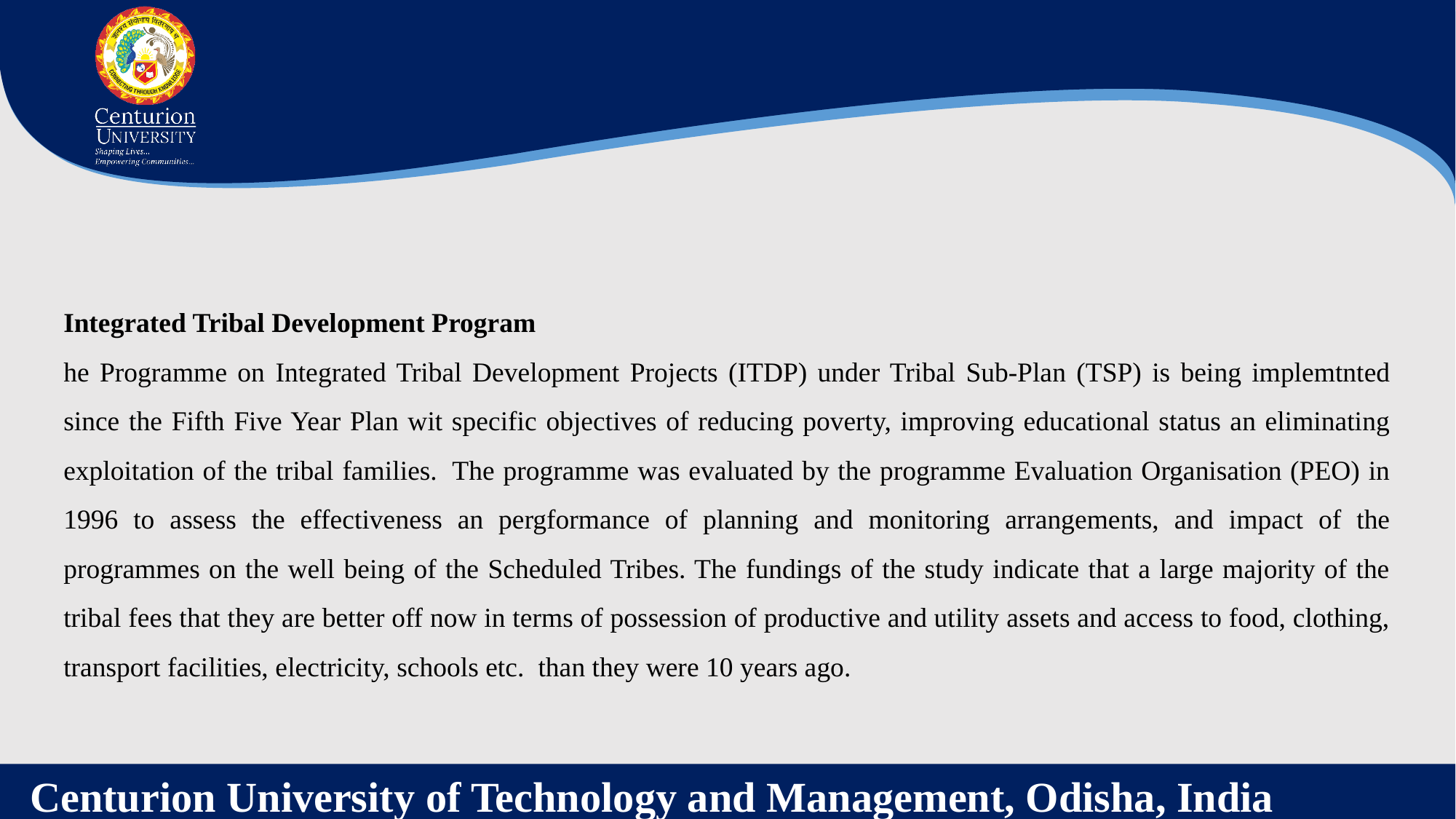

Integrated Tribal Development Program
he Programme on Integrated Tribal Development Projects (ITDP) under Tribal Sub-Plan (TSP) is being implemtnted since the Fifth Five Year Plan wit specific objectives of reducing poverty, improving educational status an eliminating exploitation of the tribal families.  The programme was evaluated by the programme Evaluation Organisation (PEO) in 1996 to assess the effectiveness an pergformance of planning and monitoring arrangements, and impact of the programmes on the well being of the Scheduled Tribes. The fundings of the study indicate that a large majority of the tribal fees that they are better off now in terms of possession of productive and utility assets and access to food, clothing, transport facilities, electricity, schools etc.  than they were 10 years ago.